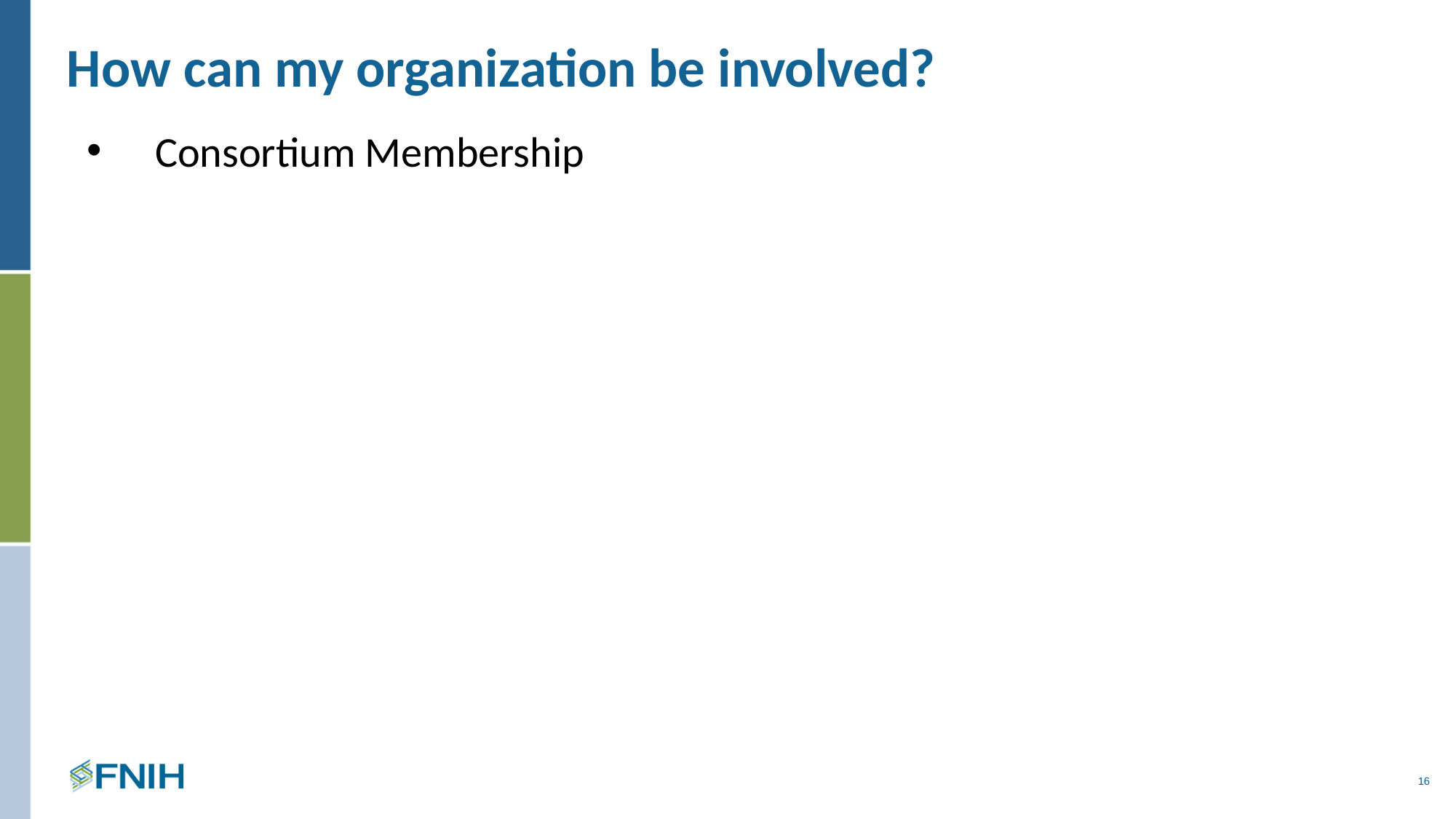

# How can my organization be involved?
Consortium Membership

16